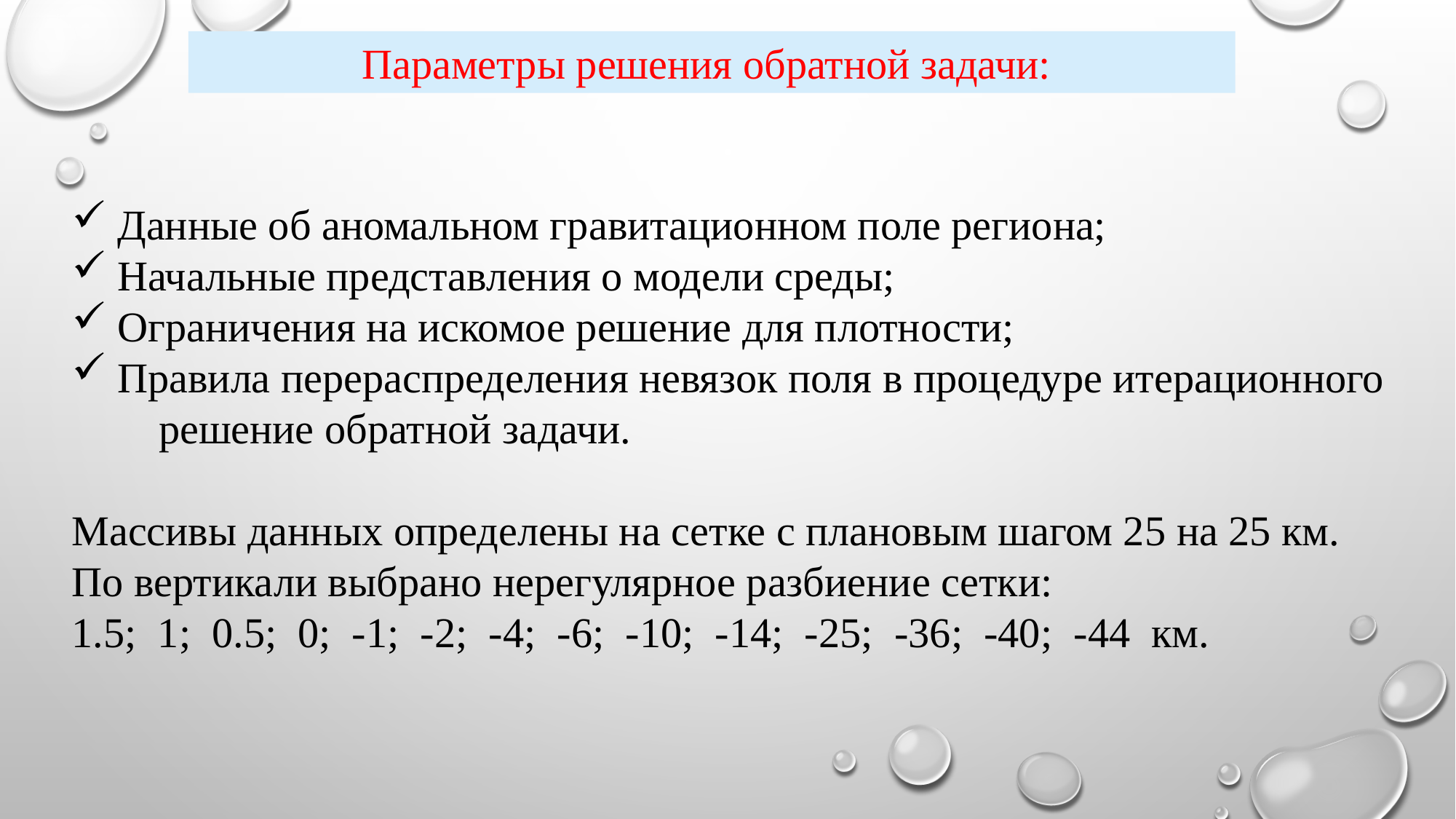

Параметры решения обратной задачи:
 Данные об аномальном гравитационном поле региона;
 Начальные представления о модели среды;
 Ограничения на искомое решение для плотности;
 Правила перераспределения невязок поля в процедуре итерационного      решение обратной задачи.

Массивы данных определены на сетке с плановым шагом 25 на 25 км. По вертикали выбрано нерегулярное разбиение сетки:
1.5;  1;  0.5;  0;  -1;  -2;  -4;  -6;  -10;  -14;  -25;  -36;  -40;  -44  км.